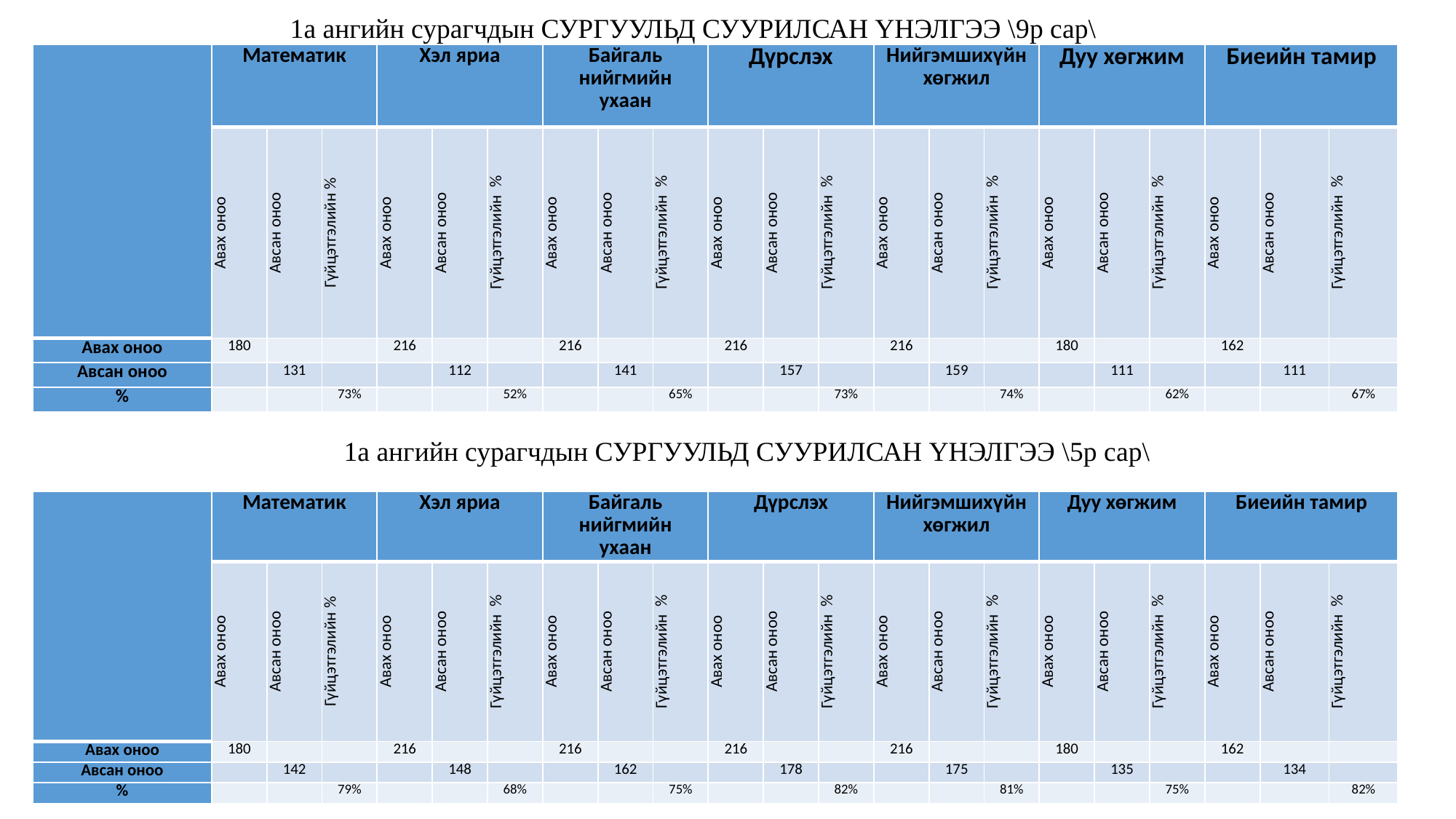

1а ангийн сурагчдын СУРГУУЛЬД СУУРИЛСАН ҮНЭЛГЭЭ \9р сар\

|  | Математик |  |  | Хэл яриа |  |  | Байгаль нийгмийн ухаан |  |  | Дүрслэх |  |  | Нийгэмшихүйн хөгжил |  |  | Дуу хөгжим |  |  | Биеийн тамир |  |  |
| --- | --- | --- | --- | --- | --- | --- | --- | --- | --- | --- | --- | --- | --- | --- | --- | --- | --- | --- | --- | --- | --- |
|  | Авах оноо | Авсан оноо | Гүйцэтгэлийн % | Авах оноо | Авсан оноо | Гүйцэтгэлийн % | Авах оноо | Авсан оноо | Гүйцэтгэлийн % | Авах оноо | Авсан оноо | Гүйцэтгэлийн % | Авах оноо | Авсан оноо | Гүйцэтгэлийн % | Авах оноо | Авсан оноо | Гүйцэтгэлийн % | Авах оноо | Авсан оноо | Гүйцэтгэлийн % |
| Авах оноо | 180 |  |  | 216 |  |  | 216 |  |  | 216 |  |  | 216 |  |  | 180 |  |  | 162 |  |  |
| Авсан оноо |  | 131 |  |  | 112 |  |  | 141 |  |  | 157 |  |  | 159 |  |  | 111 |  |  | 111 |  |
| % |  |  | 73% |  |  | 52% |  |  | 65% |  |  | 73% |  |  | 74% |  |  | 62% |  |  | 67% |

1а ангийн сурагчдын СУРГУУЛЬД СУУРИЛСАН ҮНЭЛГЭЭ \5р сар\

|  | Математик |  |  | Хэл яриа |  |  | Байгаль нийгмийн ухаан |  |  | Дүрслэх |  |  | Нийгэмшихүйн хөгжил |  |  | Дуу хөгжим |  |  | Биеийн тамир |  |  |
| --- | --- | --- | --- | --- | --- | --- | --- | --- | --- | --- | --- | --- | --- | --- | --- | --- | --- | --- | --- | --- | --- |
|  | Авах оноо | Авсан оноо | Гүйцэтгэлийн % | Авах оноо | Авсан оноо | Гүйцэтгэлийн % | Авах оноо | Авсан оноо | Гүйцэтгэлийн % | Авах оноо | Авсан оноо | Гүйцэтгэлийн % | Авах оноо | Авсан оноо | Гүйцэтгэлийн % | Авах оноо | Авсан оноо | Гүйцэтгэлийн % | Авах оноо | Авсан оноо | Гүйцэтгэлийн % |
| Авах оноо | 180 |  |  | 216 |  |  | 216 |  |  | 216 |  |  | 216 |  |  | 180 |  |  | 162 |  |  |
| Авсан оноо |  | 142 |  |  | 148 |  |  | 162 |  |  | 178 |  |  | 175 |  |  | 135 |  |  | 134 |  |
| % |  |  | 79% |  |  | 68% |  |  | 75% |  |  | 82% |  |  | 81% |  |  | 75% |  |  | 82% |